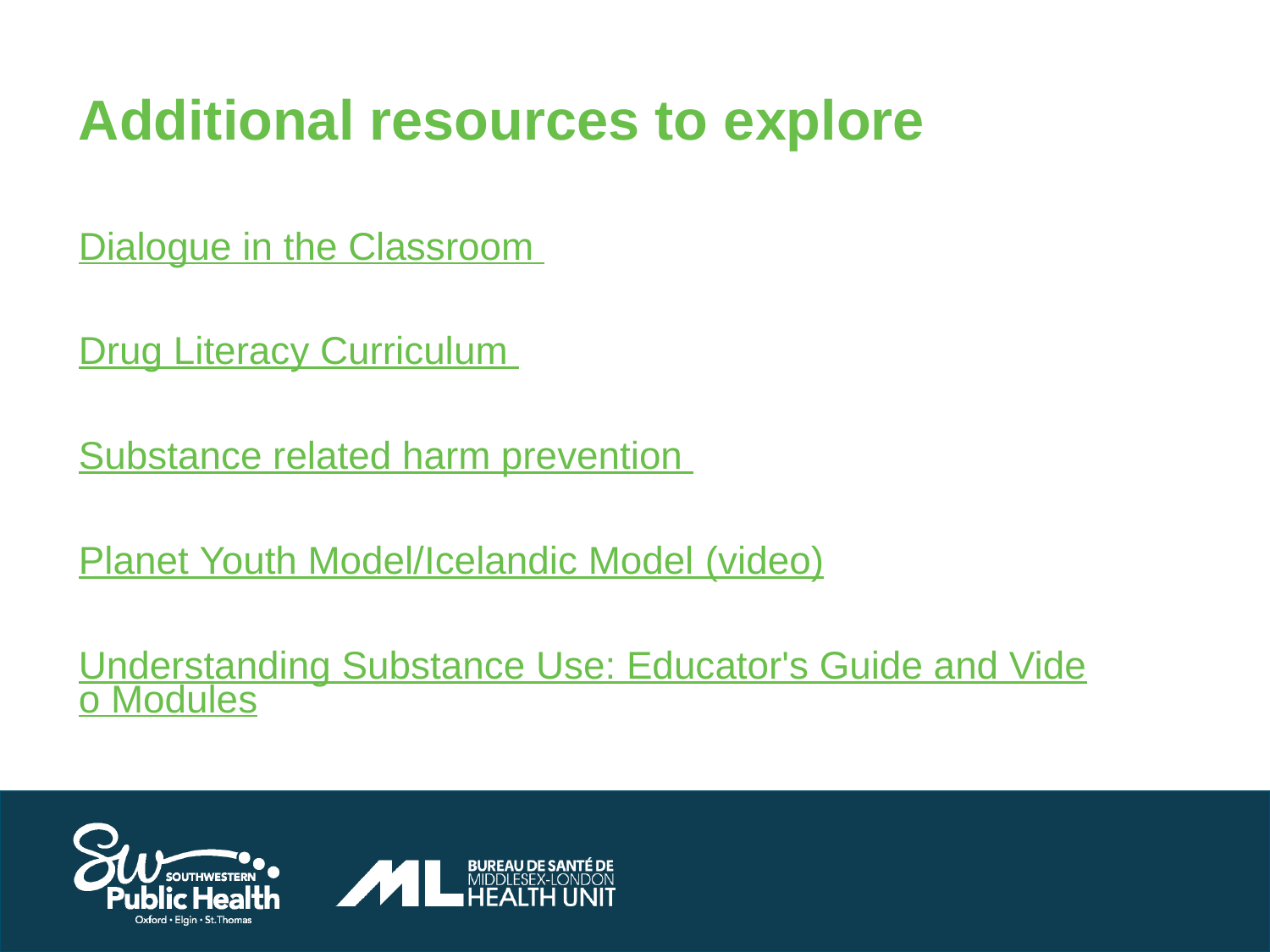

# Additional resources to explore​
Dialogue in the Classroom

Drug Literacy Curriculum
​
Substance related harm prevention

Planet Youth Model/Icelandic Model​ (video)

Understanding Substance Use: Educator's Guide and Video Modules